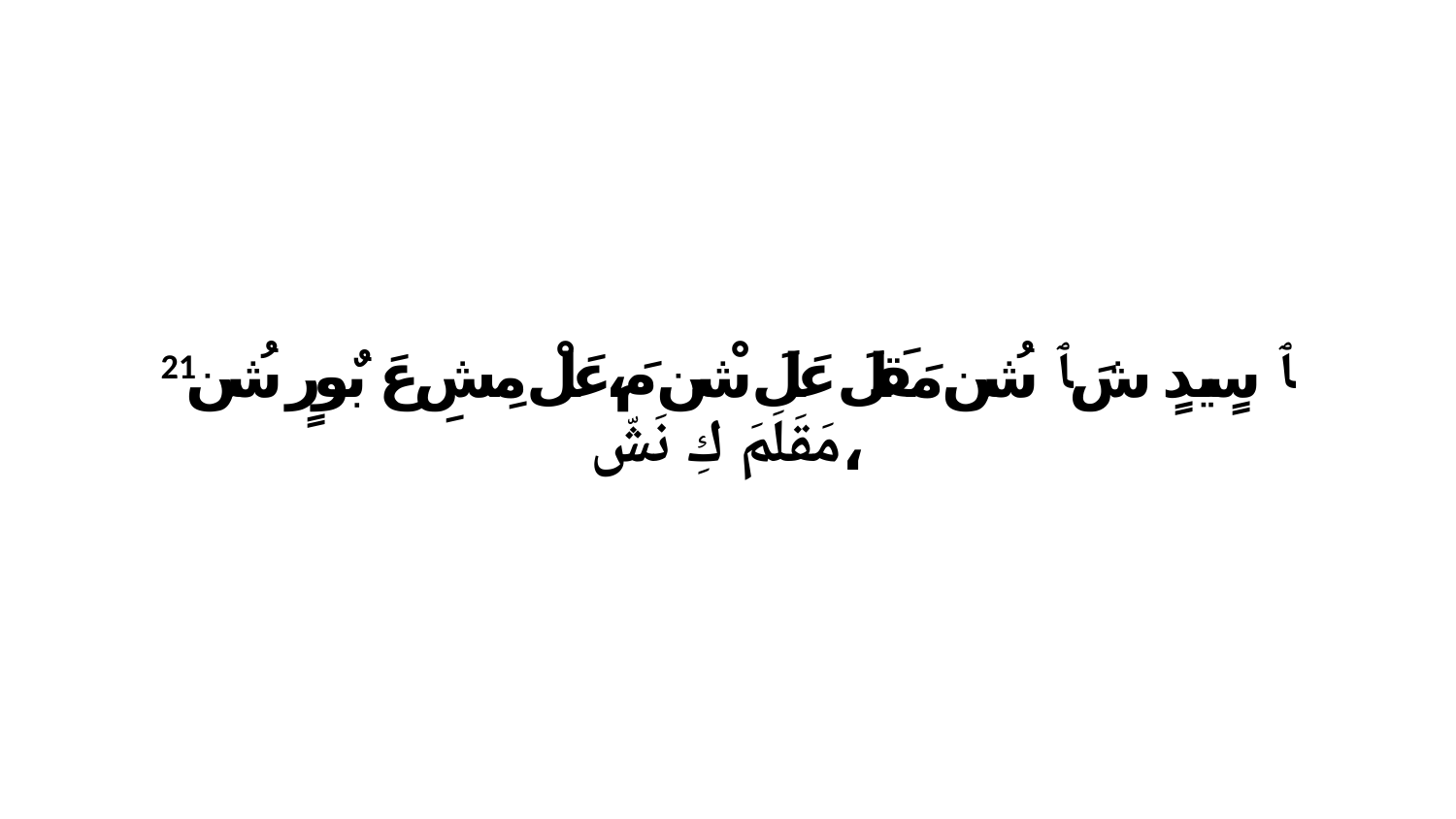

21 ﭑ سٍيدٍ شَ ﭑ شُن مَقَلَ عَلَ شْن مَ،عَلْ مِشِ عَ بٌورٍ شُن مَقَلَمَ كِ نَشّ،